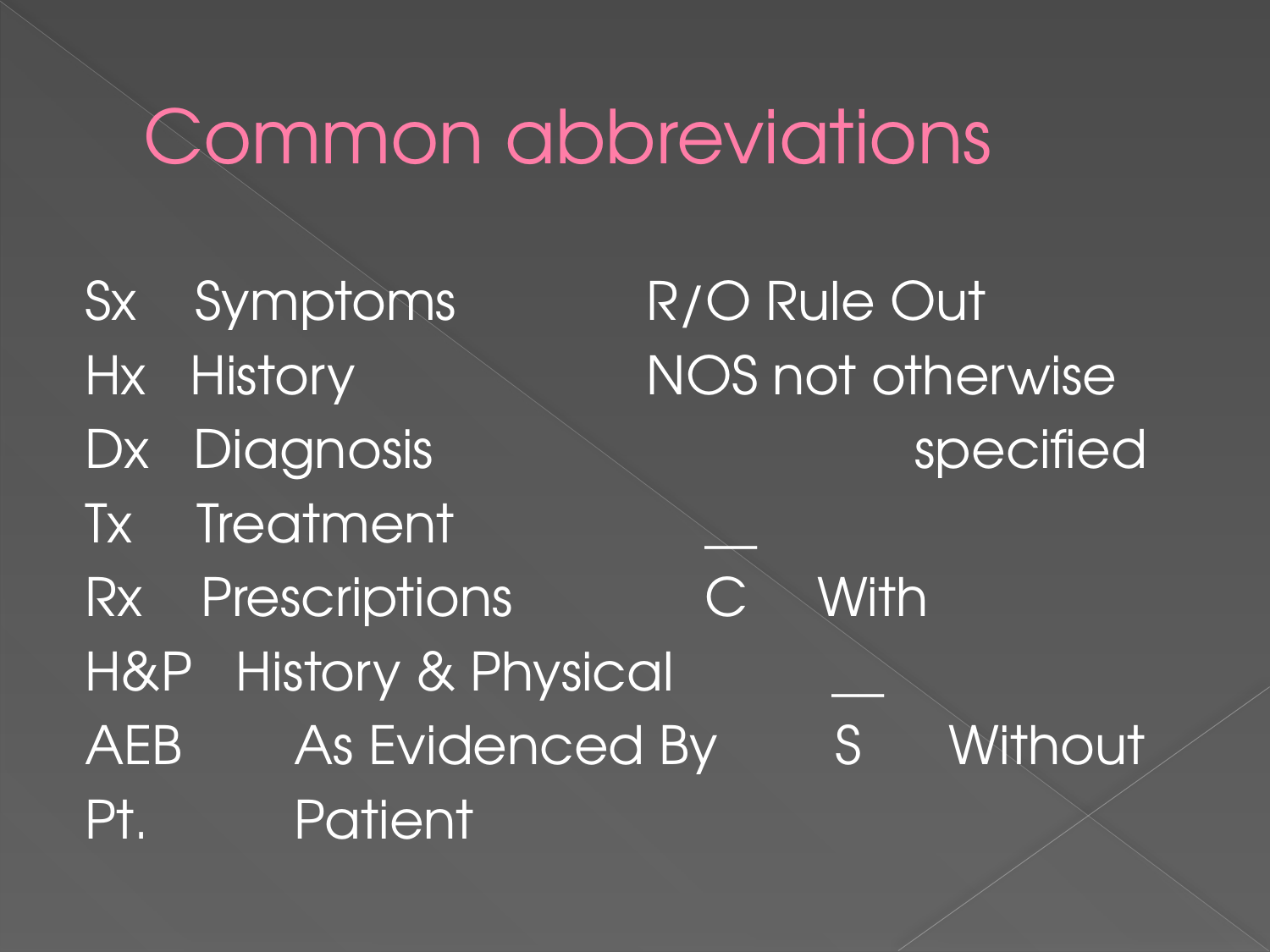

# Common abbreviations
Sx    Symptoms		R/O Rule Out
Hx   History			NOS not otherwise
Dx   Diagnosis				 specified
Tx	    Treatment         	    __
Rx    Prescriptions		    C	   With
H&P   History & Physical	    __
AEB	  As Evidenced By        S      Without
Pt.	  Patient